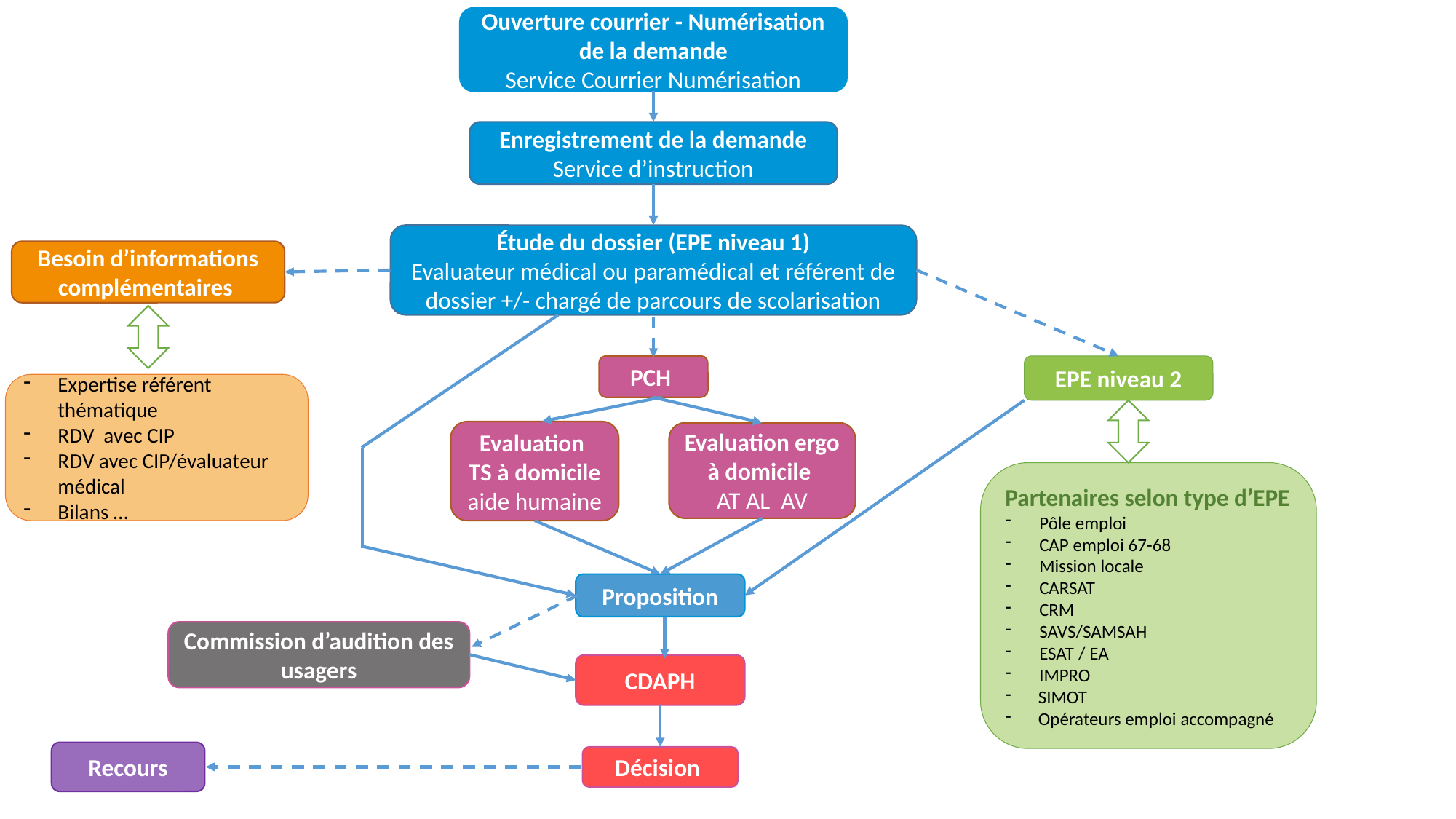

Ouverture courrier - Numérisation de la demande
Service Courrier Numérisation
Enregistrement de la demande
Service d’instruction
Étude du dossier (EPE niveau 1)
Evaluateur médical ou paramédical et référent de dossier +/- chargé de parcours de scolarisation
Besoin d’informations complémentaires

PCH
EPE niveau 2
Expertise référent thématique
RDV  avec CIP
RDV avec CIP/évaluateur médical
Bilans …

Evaluation  TS à domicile aide humaine
Evaluation ergo à domicile
AT AL  AV
Partenaires selon type d’EPE
Pôle emploi
CAP emploi 67-68
Mission locale
CARSAT
CRM
SAVS/SAMSAH
ESAT / EA
IMPRO
   SIMOT
   Opérateurs emploi accompagné
Proposition
Commission d’audition des usagers
CDAPH
Recours
Décision